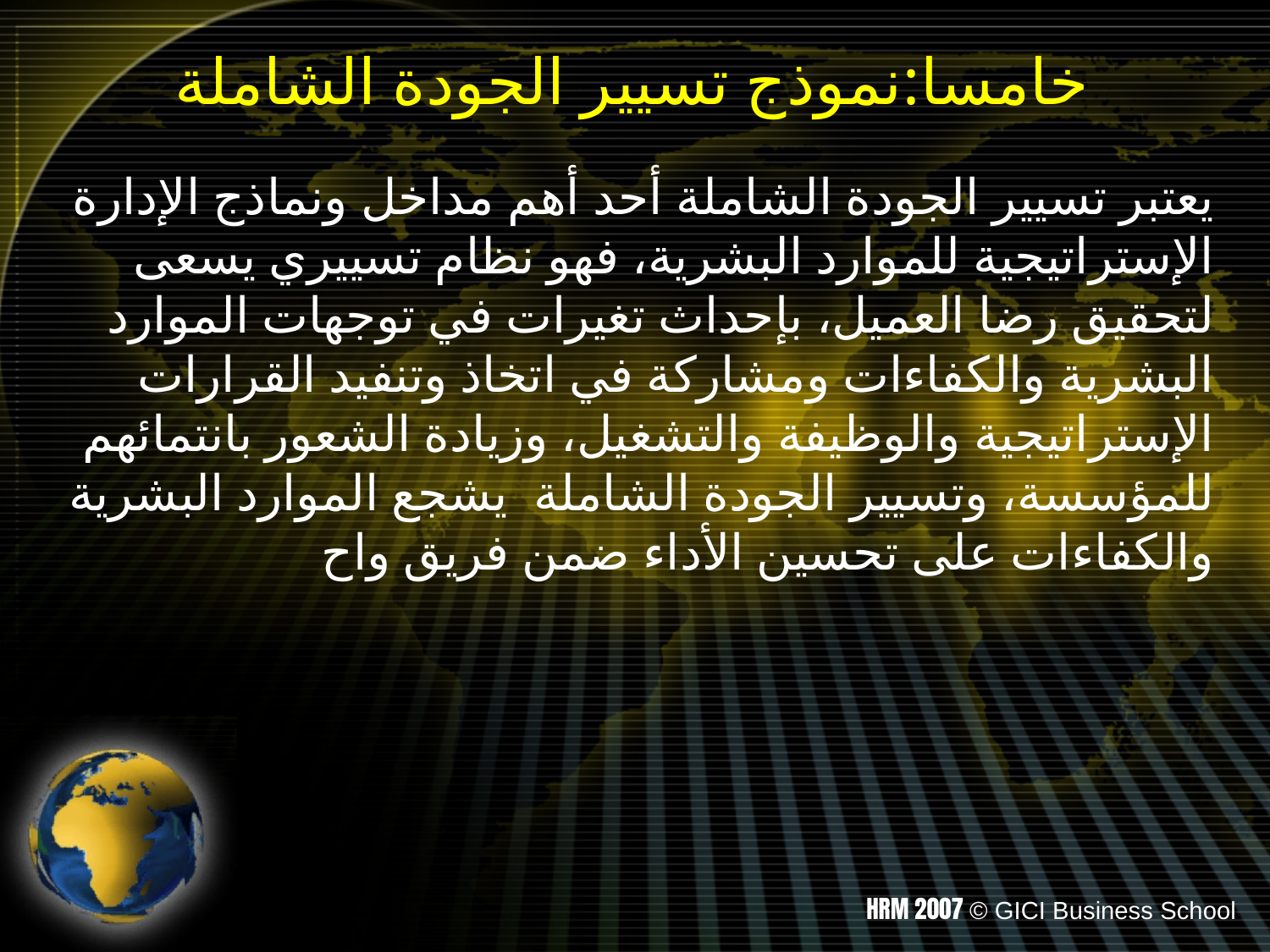

# خامسا:نموذج تسيير الجودة الشاملة
يعتبر تسيير الجودة الشاملة أحد أهم مداخل ونماذج الإدارة الإستراتيجية للموارد البشرية، فهو نظام تسييري يسعى لتحقيق رضا العميل، بإحداث تغيرات في توجهات الموارد البشرية والكفاءات ومشاركة في اتخاذ وتنفيد القرارات الإستراتيجية والوظيفة والتشغيل، وزيادة الشعور بانتمائهم للمؤسسة، وتسيير الجودة الشاملة  يشجع الموارد البشرية والكفاءات على تحسين الأداء ضمن فريق واح